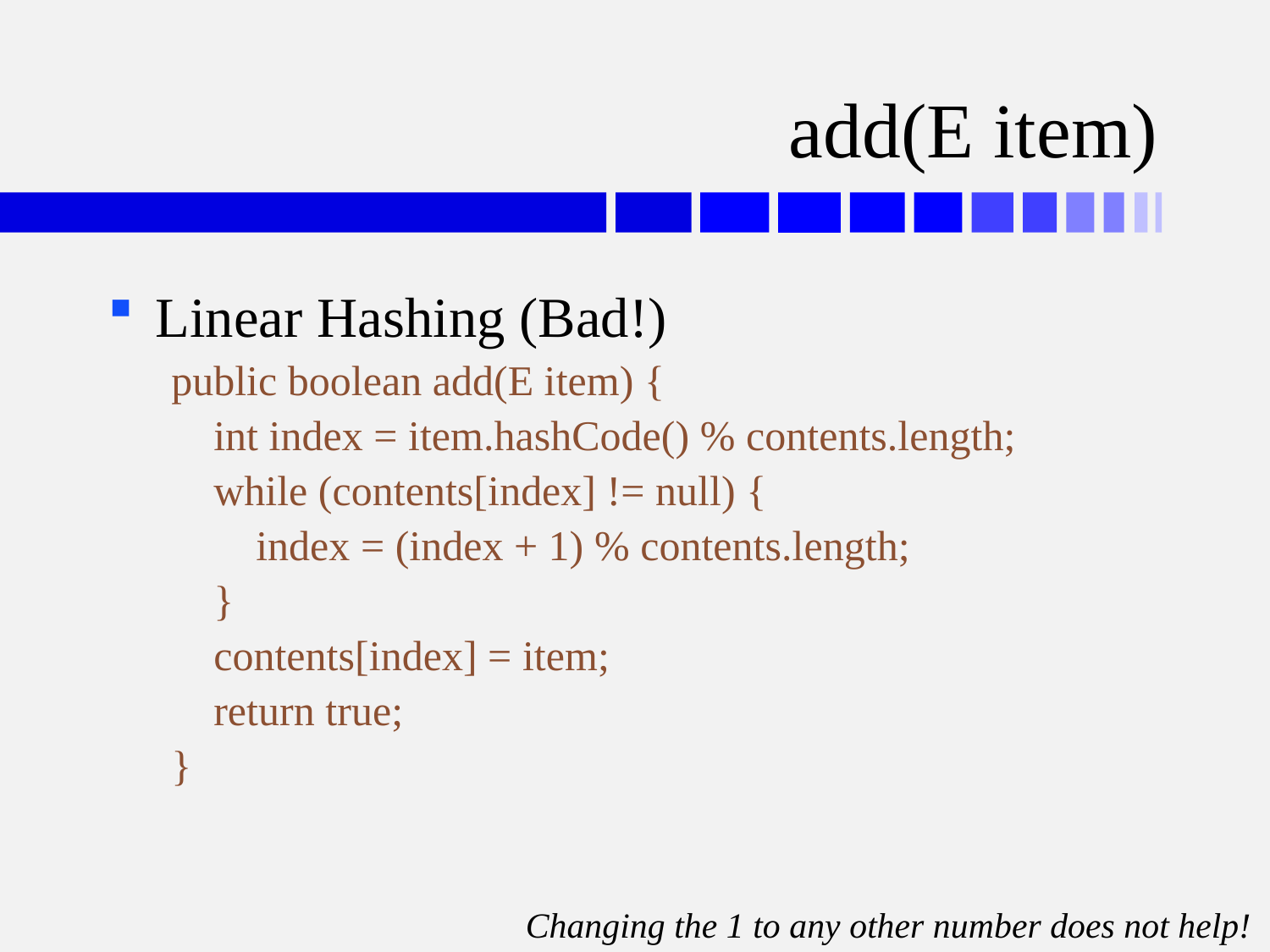

# add(E item)
Linear Hashing (Bad!)
public boolean add(E item) {
    int index = item.hashCode() % contents.length;
    while (contents[index] != null) {
        index = (index + 1) % contents.length;
    }
    contents[index] = item;
    return true;
}
Changing the 1 to any other number does not help!